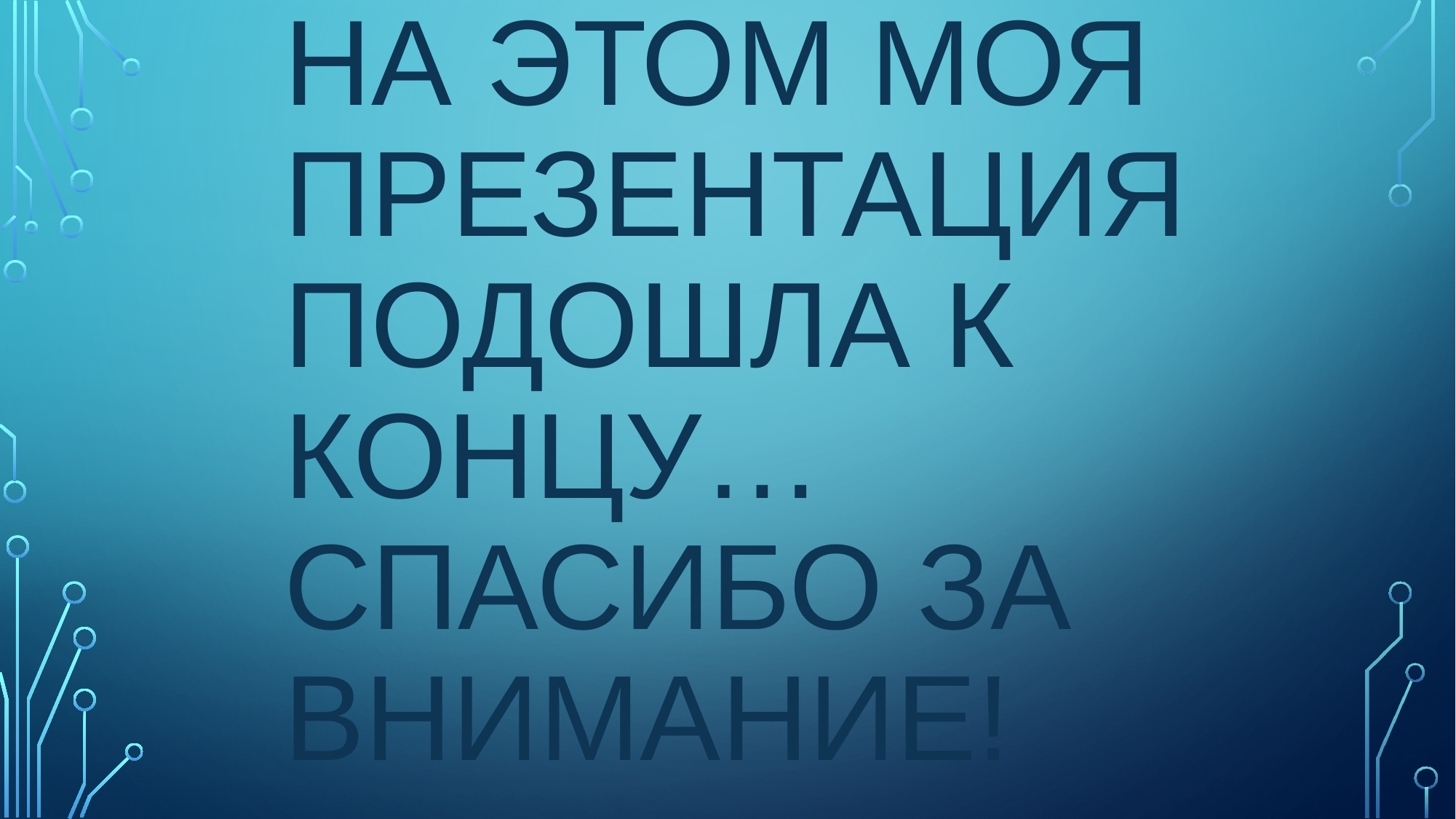

# На этом моя презентация подошла к концу… Спасибо за внимание!